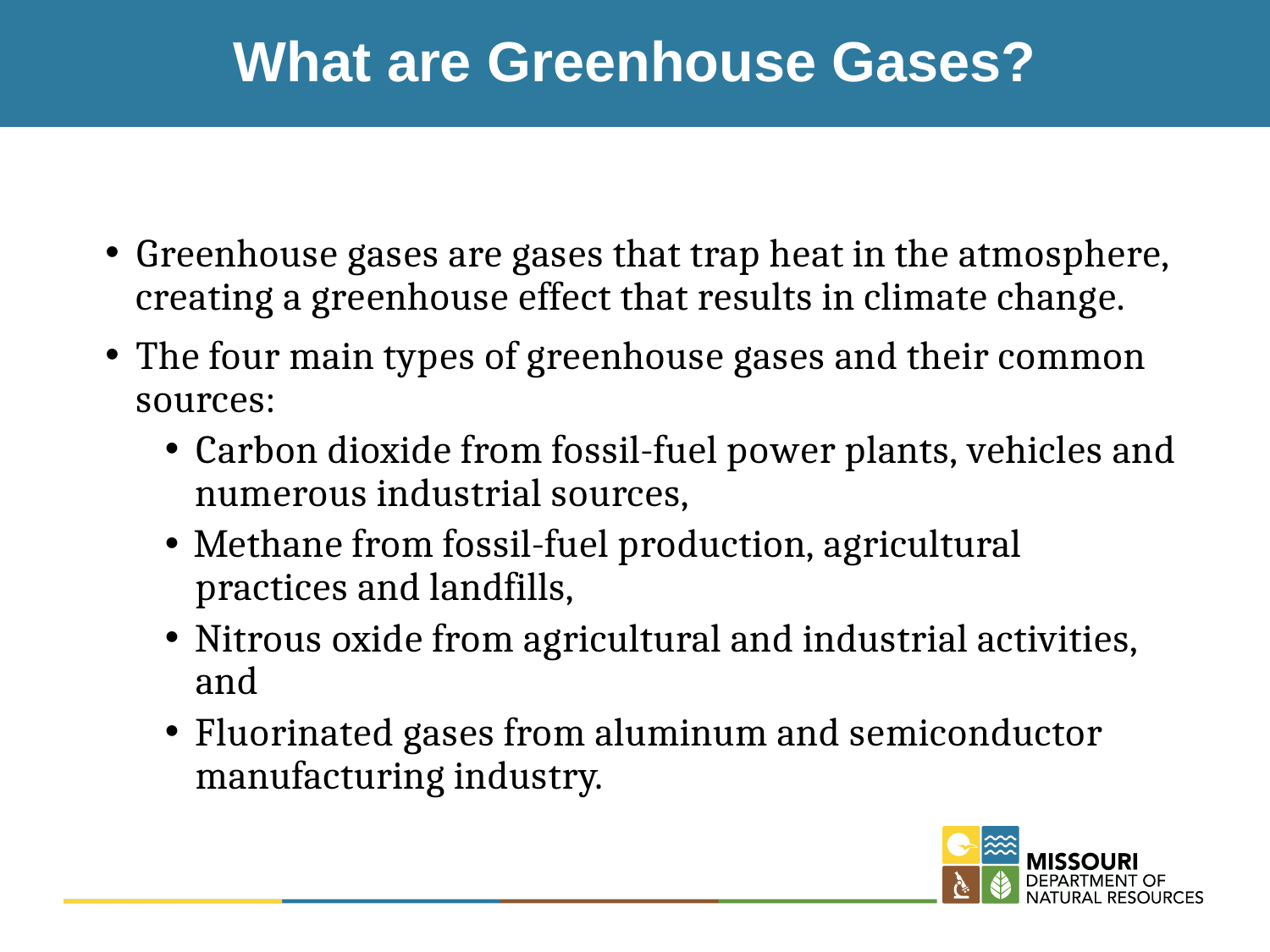

# What are Greenhouse Gases?
Greenhouse gases are gases that trap heat in the atmosphere, creating a greenhouse effect that results in climate change.
The four main types of greenhouse gases and their common sources:
Carbon dioxide from fossil-fuel power plants, vehicles and numerous industrial sources,
Methane from fossil-fuel production, agricultural practices and landfills,
Nitrous oxide from agricultural and industrial activities, and
Fluorinated gases from aluminum and semiconductor manufacturing industry.